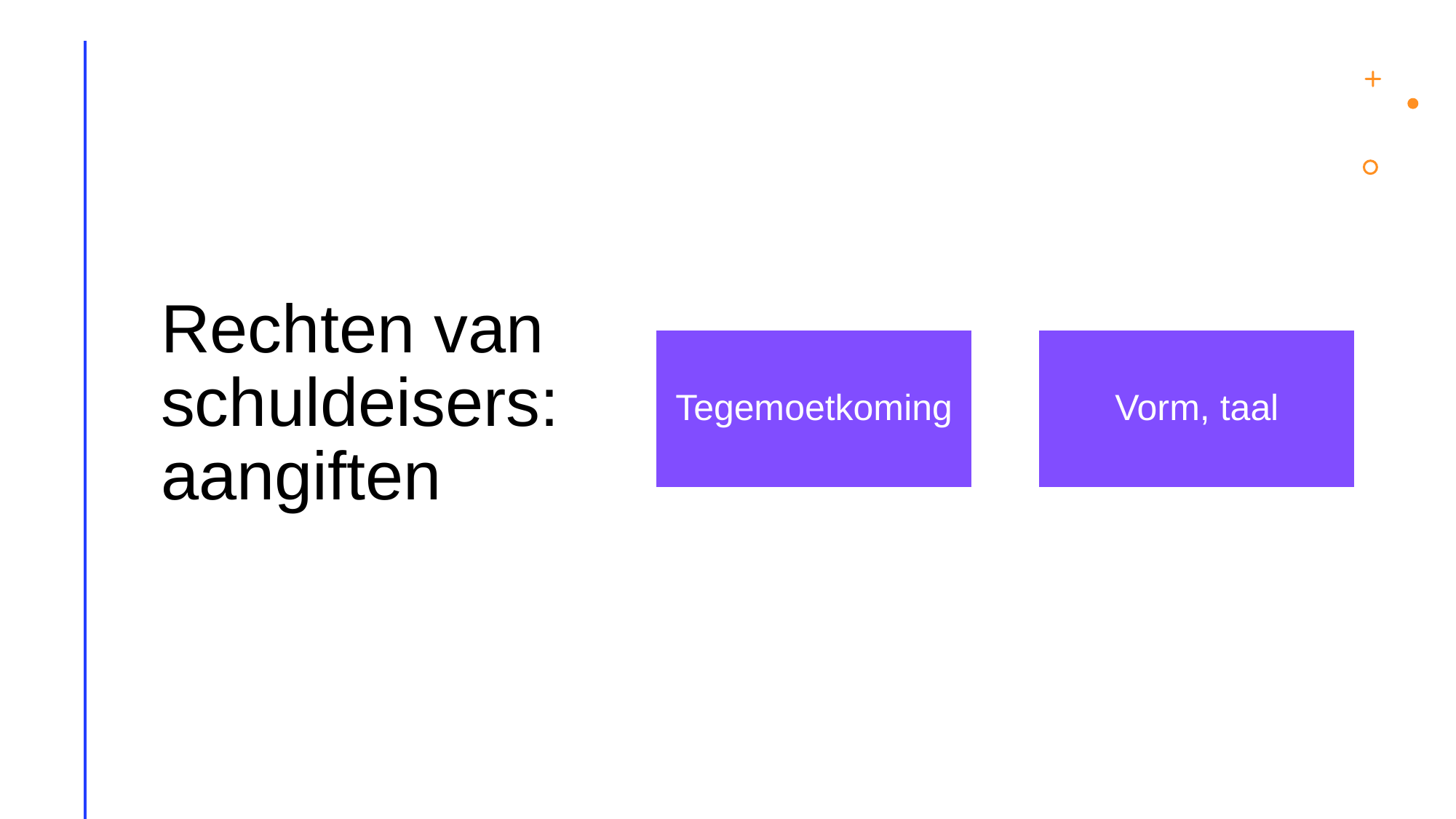

# Rechten van schuldeisers: aangiften

Tegemoetkoming
Vorm, taal